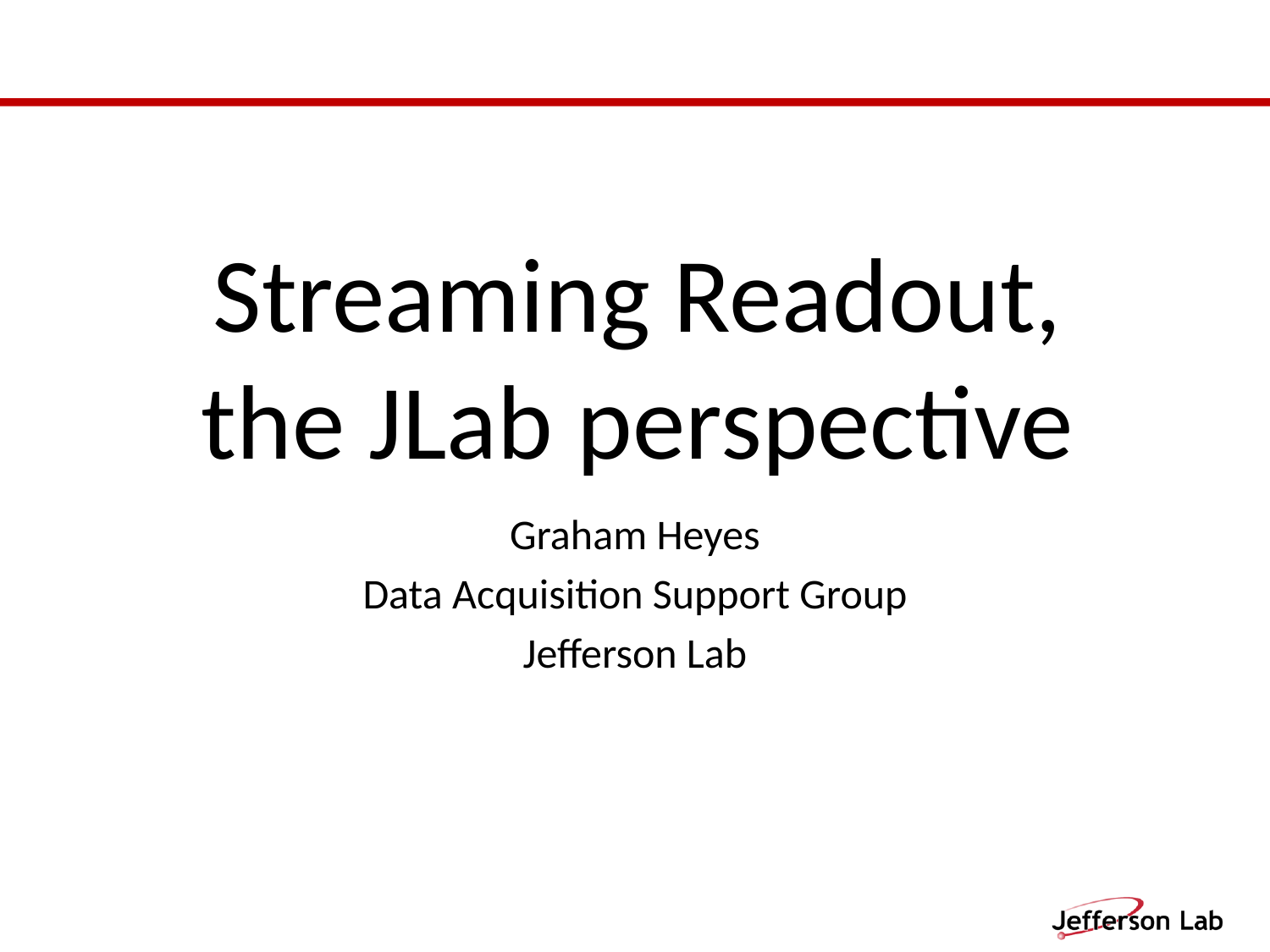

# Streaming Readout, the JLab perspective
Graham Heyes
Data Acquisition Support Group
Jefferson Lab